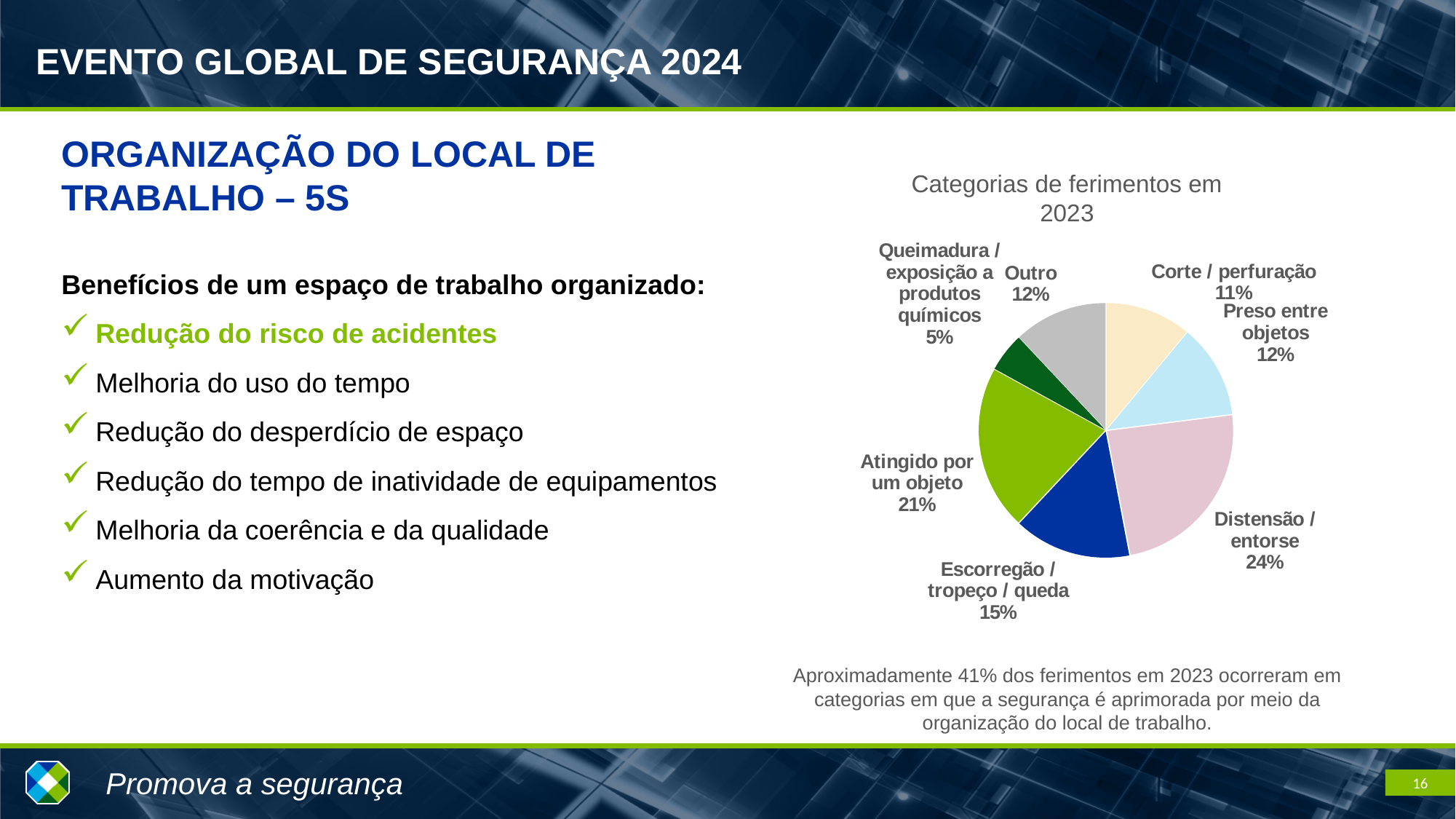

ORGANIZAÇÃO DO LOCAL DE TRABALHO – 5S

Benefícios de um espaço de trabalho organizado:
Redução do risco de acidentes
Melhoria do uso do tempo
Redução do desperdício de espaço
Redução do tempo de inatividade de equipamentos
Melhoria da coerência e da qualidade
Aumento da motivação

Categorias de ferimentos em 2023

### Chart

| Category | Número de ferimentos |
|---|---|
| Corte / perfuração | 11.0 |
| Preso entre objetos | 12.0 |
| Distensão / entorse | 24.0 |
| Escorregão / tropeço / queda | 15.0 |
| Atingido por um objeto | 21.0 |
| Queimadura / exposição a produtos químicos | 5.0 |
| Outro | 12.0 |
Aproximadamente 41% dos ferimentos em 2023 ocorreram em categorias em que a segurança é aprimorada por meio da organização do local de trabalho.